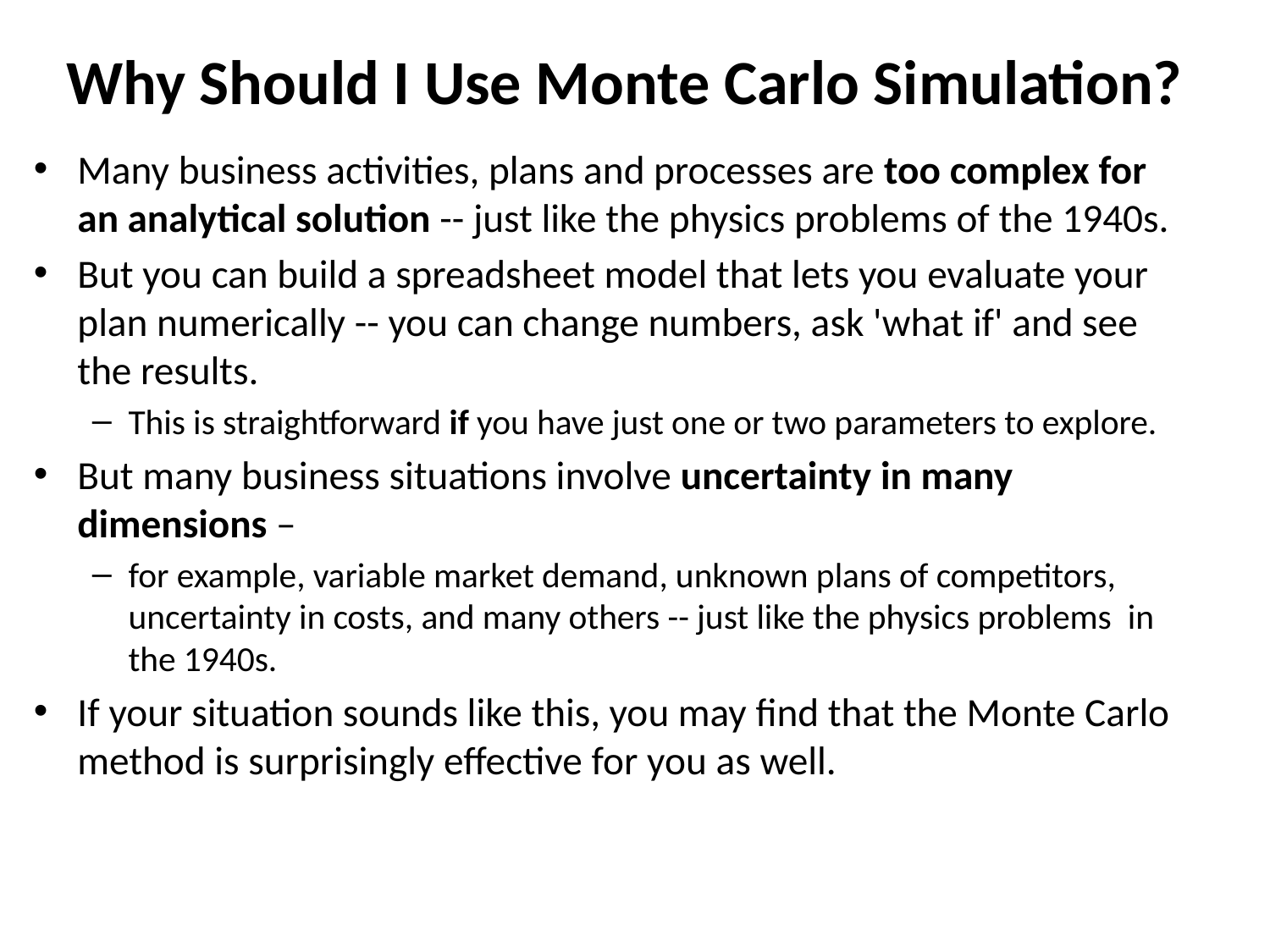

# Why Should I Use Monte Carlo Simulation?
Many business activities, plans and processes are too complex for an analytical solution -- just like the physics problems of the 1940s.
But you can build a spreadsheet model that lets you evaluate your plan numerically -- you can change numbers, ask 'what if' and see the results.
This is straightforward if you have just one or two parameters to explore.
But many business situations involve uncertainty in many dimensions –
for example, variable market demand, unknown plans of competitors, uncertainty in costs, and many others -- just like the physics problems  in the 1940s.
If your situation sounds like this, you may find that the Monte Carlo method is surprisingly effective for you as well.